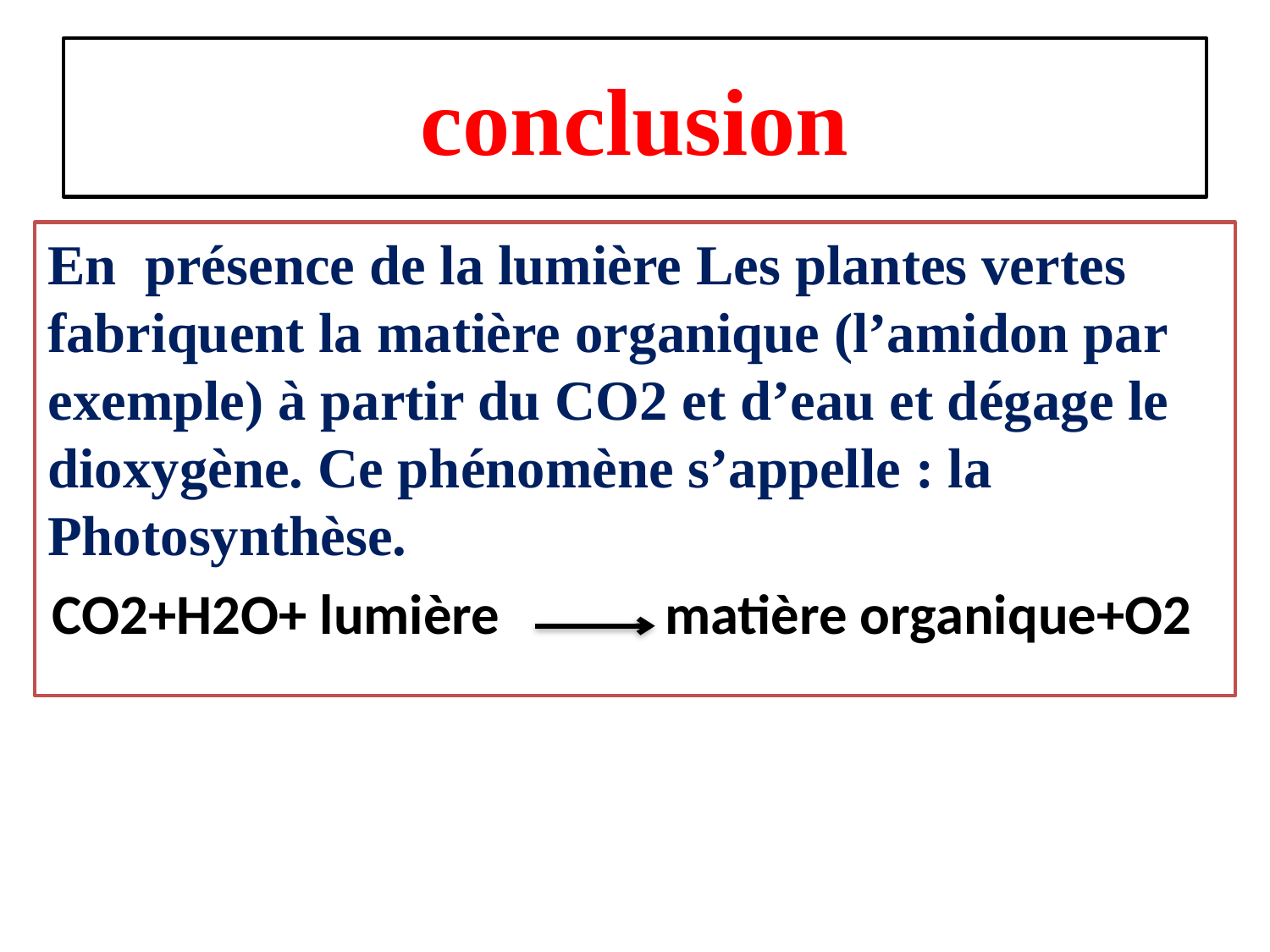

# conclusion
En  présence de la lumière Les plantes vertes fabriquent la matière organique (l’amidon par exemple) à partir du CO2 et d’eau et dégage le dioxygène. Ce phénomène s’appelle : la Photosynthèse.
CO2+H2O+ lumière             matière organique+O2